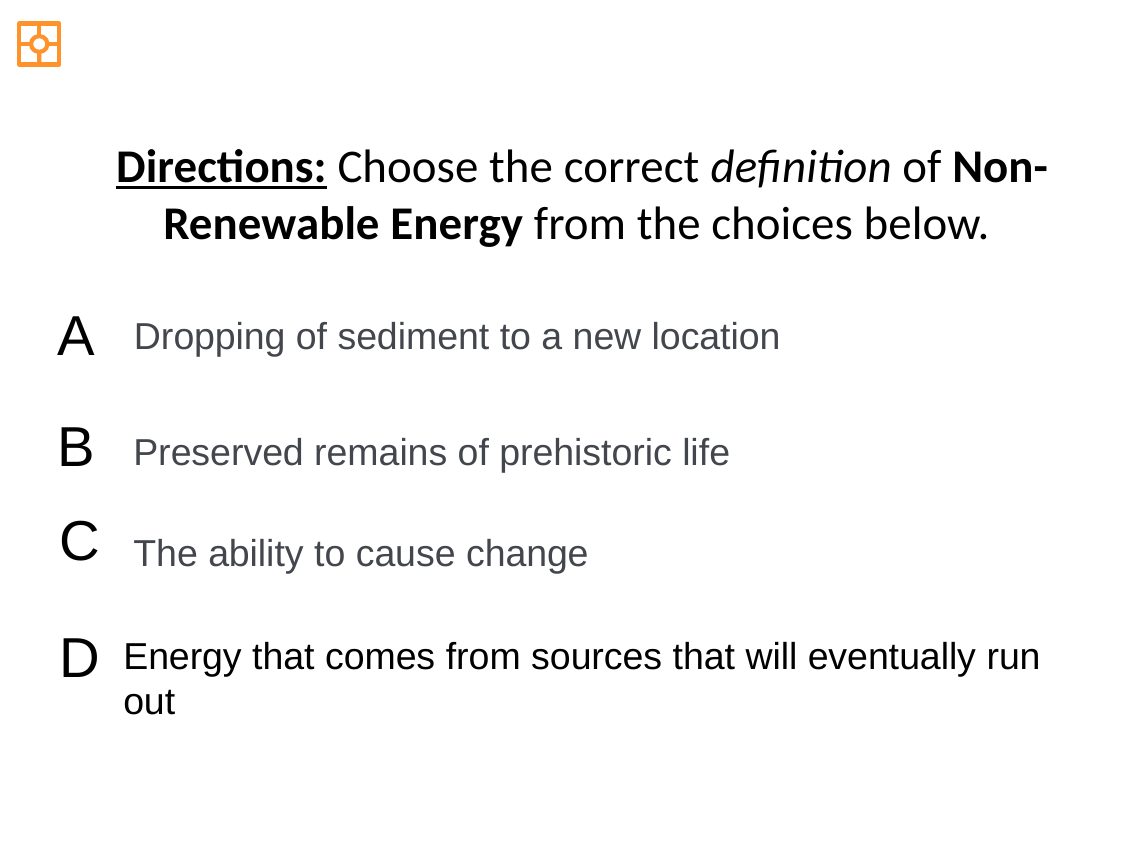

Directions: Choose the correct definition of Non-Renewable Energy from the choices below.
A

Dropping of sediment to a new location
B
Preserved remains of prehistoric life
C
The ability to cause change
D
Energy that comes from sources that will eventually run out